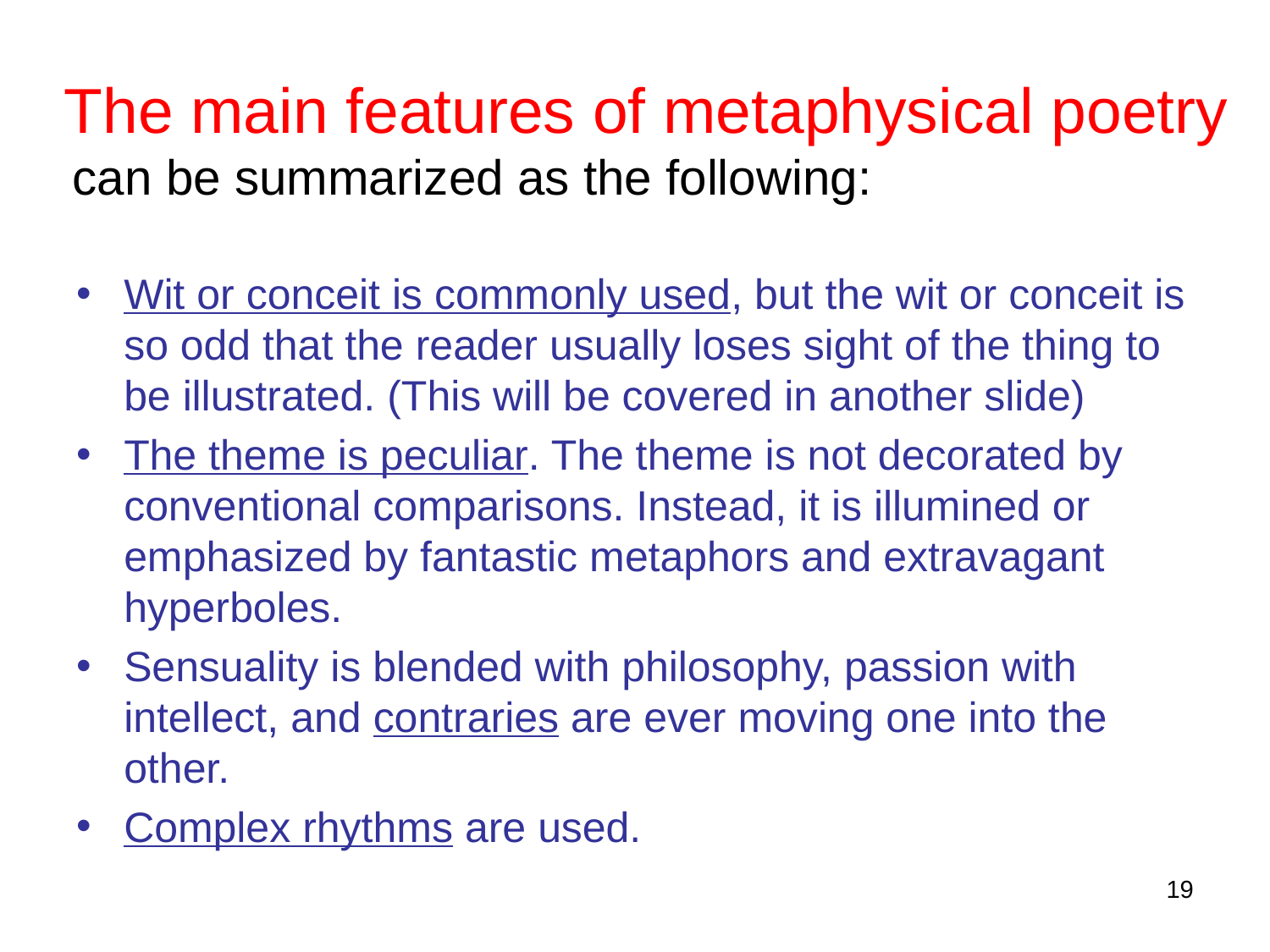

The main features of metaphysical poetry can be summarized as the following:
Wit or conceit is commonly used, but the wit or conceit is so odd that the reader usually loses sight of the thing to be illustrated. (This will be covered in another slide)
The theme is peculiar. The theme is not decorated by conventional comparisons. Instead, it is illumined or emphasized by fantastic metaphors and extravagant hyperboles.
Sensuality is blended with philosophy, passion with intellect, and contraries are ever moving one into the other.
Complex rhythms are used.
19